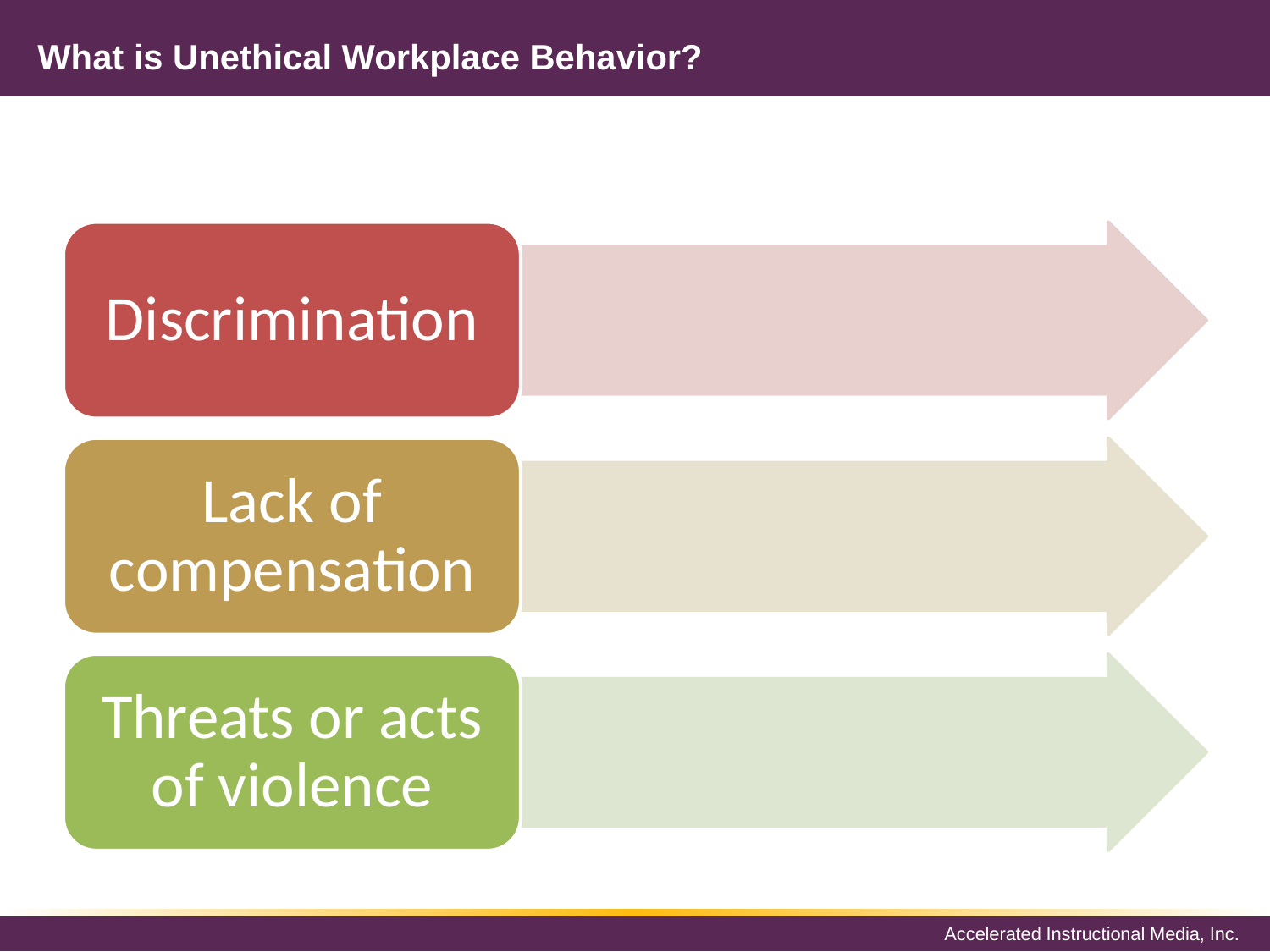

# What is Unethical Workplace Behavior?

Discrimination

Lack of compensation

Threats or acts of violence